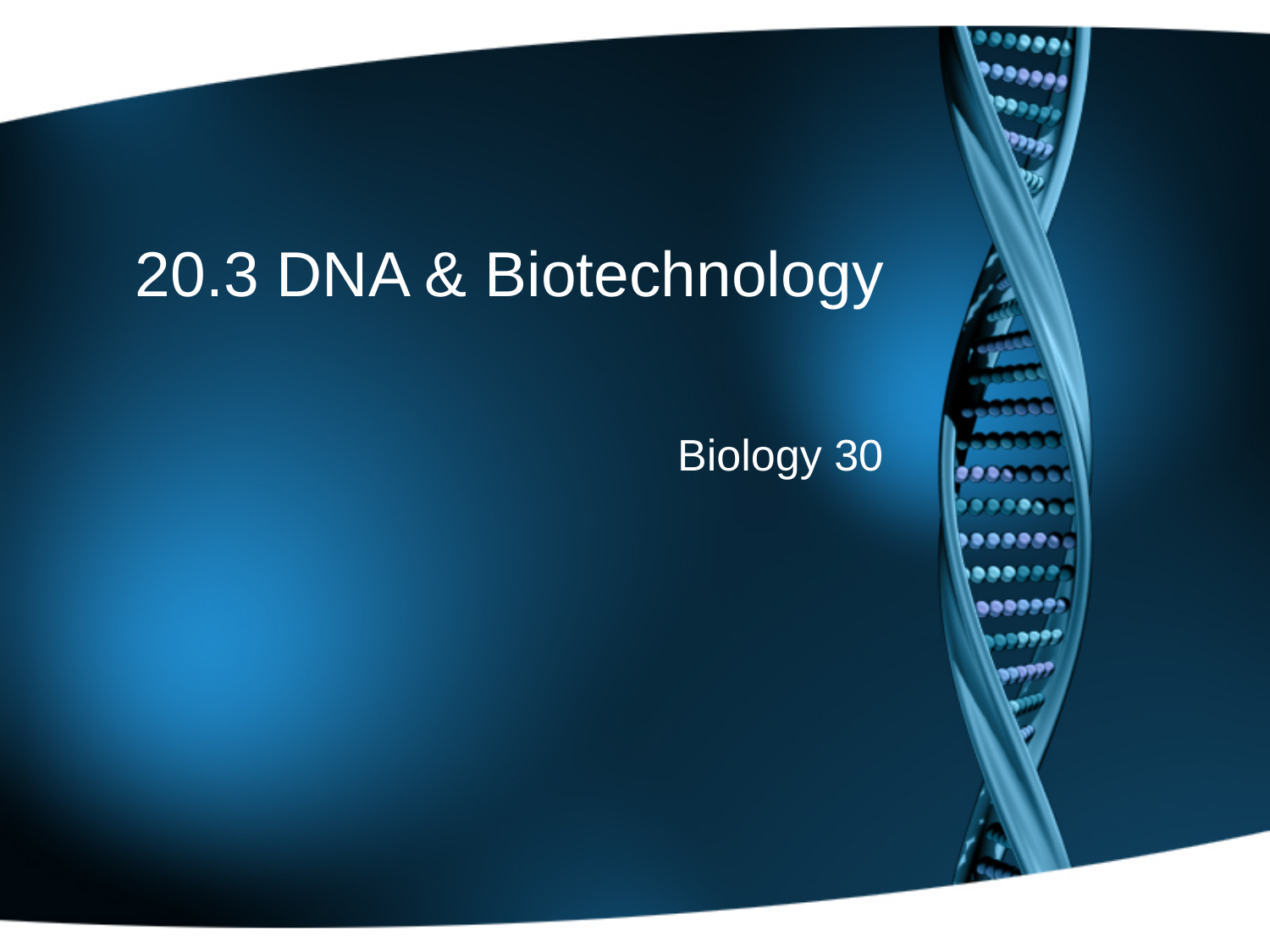

# 20.3 DNA & Biotechnology
Biology 30